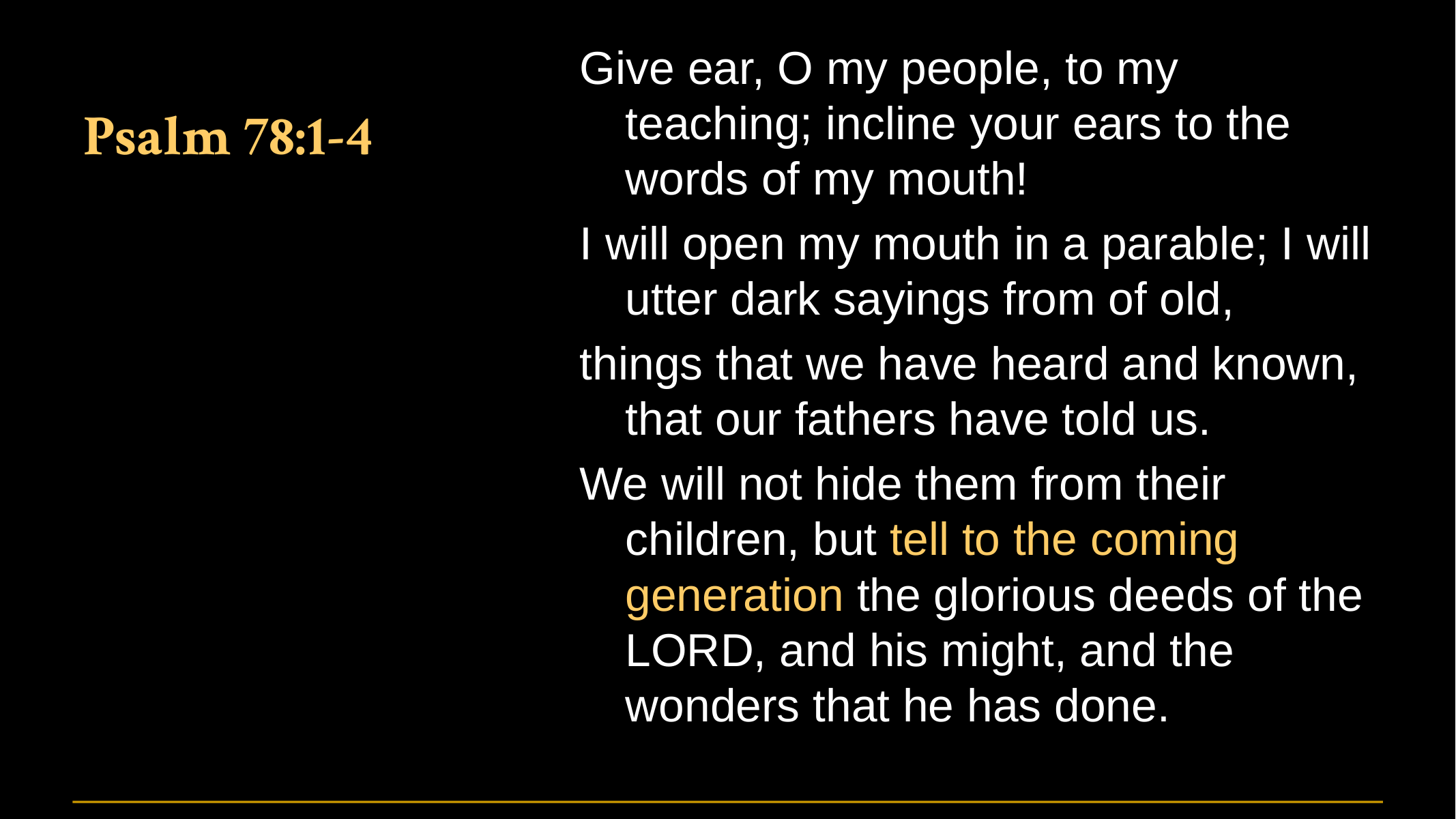

# Psalm 78:1-4
Give ear, O my people, to my teaching; incline your ears to the words of my mouth!
I will open my mouth in a parable; I will utter dark sayings from of old,
things that we have heard and known, that our fathers have told us.
We will not hide them from their children, but tell to the coming generation the glorious deeds of the LORD, and his might, and the wonders that he has done.